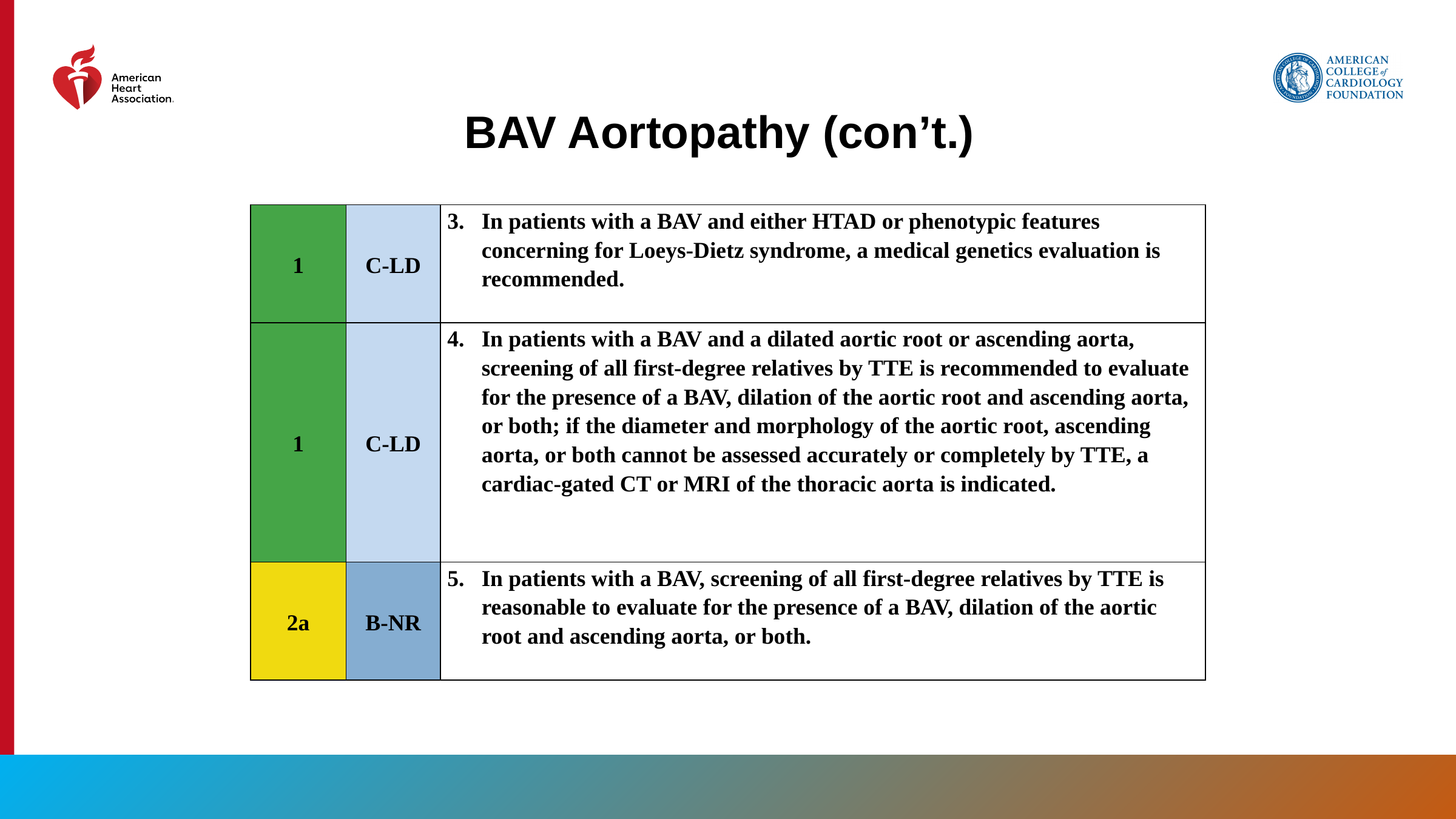

BAV Aortopathy (con’t.)
| 1 | C-LD | In patients with a BAV and either HTAD or phenotypic features concerning for Loeys-Dietz syndrome, a medical genetics evaluation is recommended. |
| --- | --- | --- |
| 1 | C-LD | In patients with a BAV and a dilated aortic root or ascending aorta, screening of all first-degree relatives by TTE is recommended to evaluate for the presence of a BAV, dilation of the aortic root and ascending aorta, or both; if the diameter and morphology of the aortic root, ascending aorta, or both cannot be assessed accurately or completely by TTE, a cardiac-gated CT or MRI of the thoracic aorta is indicated. |
| 2a | B-NR | In patients with a BAV, screening of all first-degree relatives by TTE is reasonable to evaluate for the presence of a BAV, dilation of the aortic root and ascending aorta, or both. |
77